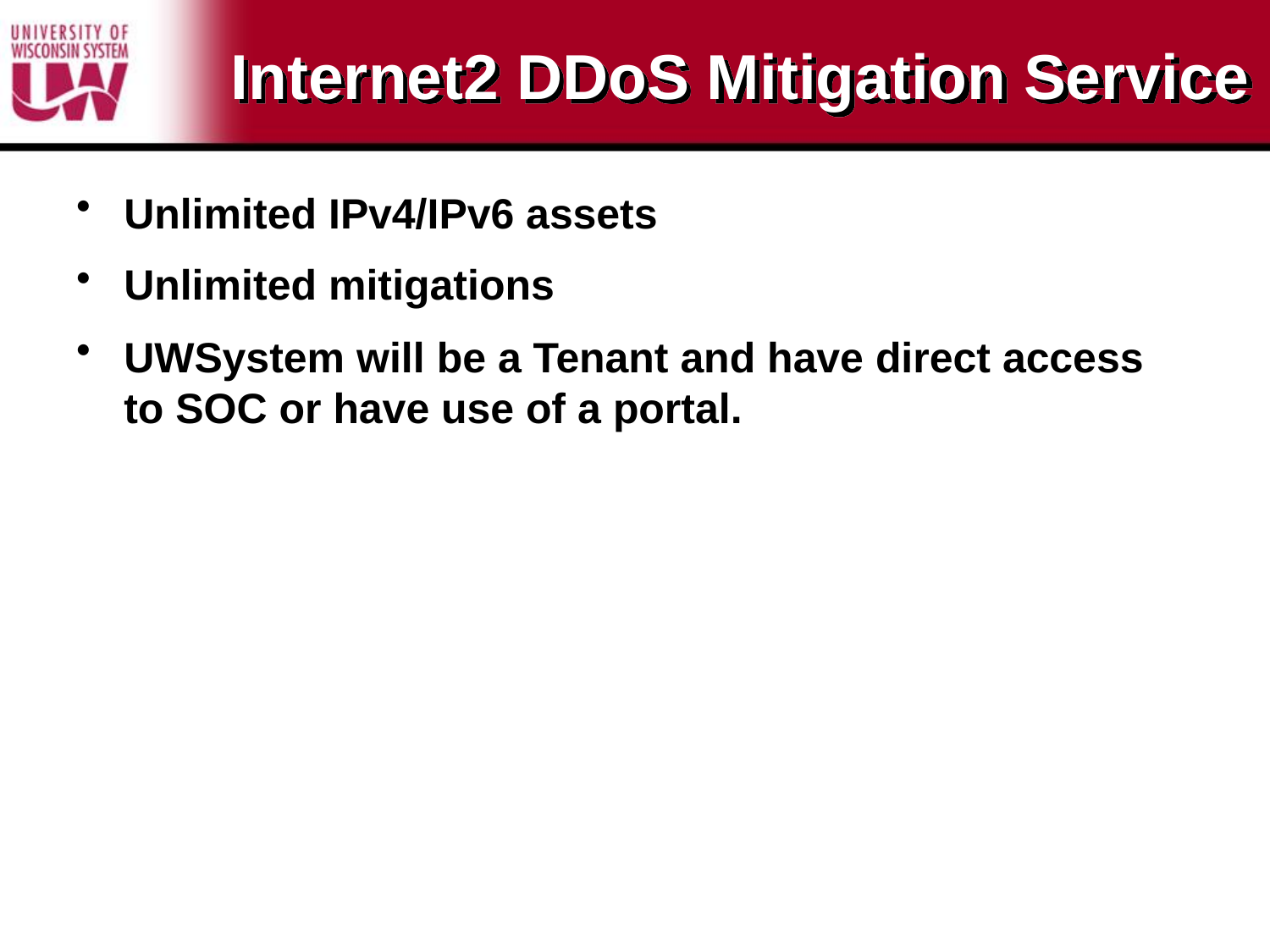

# Internet2 DDoS Mitigation Service
Unlimited IPv4/IPv6 assets
Unlimited mitigations
UWSystem will be a Tenant and have direct access to SOC or have use of a portal.